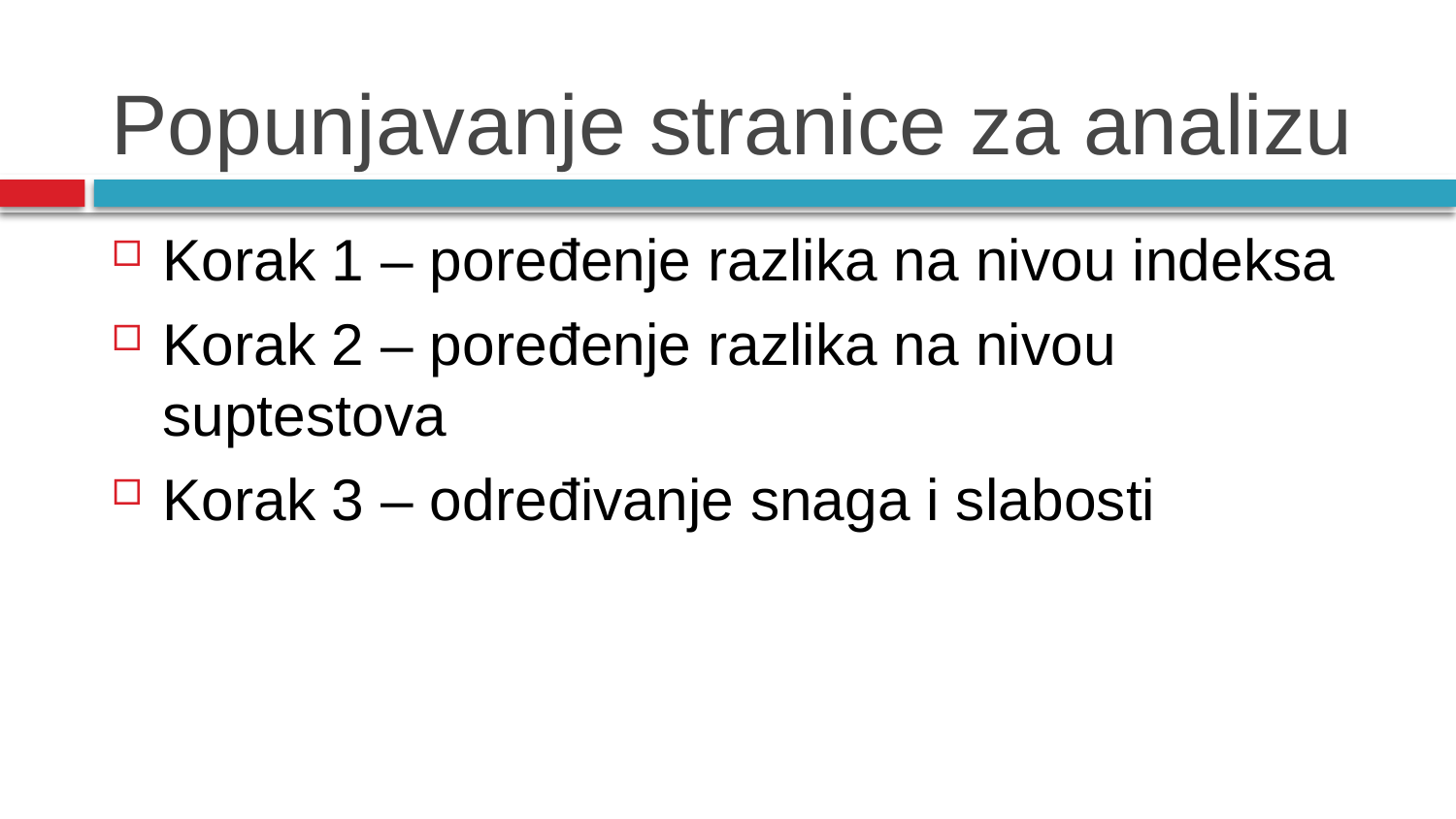

# Popunjavanje stranice za analizu
Korak 1 – poređenje razlika na nivou indeksa
Korak 2 – poređenje razlika na nivou suptestova
Korak 3 – određivanje snaga i slabosti